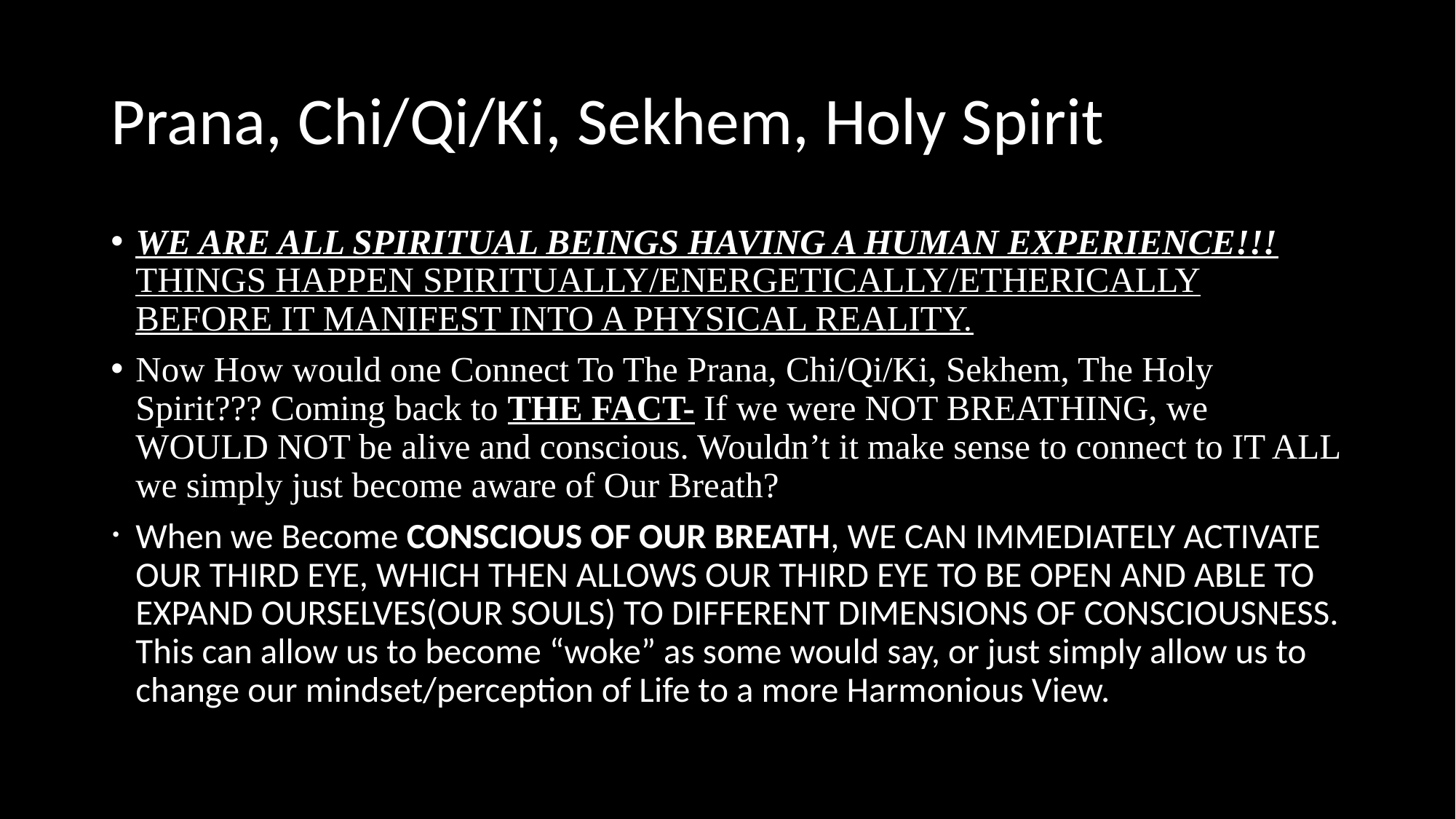

# Prana, Chi/Qi/Ki, Sekhem, Holy Spirit
WE ARE ALL SPIRITUAL BEINGS HAVING A HUMAN EXPERIENCE!!! THINGS HAPPEN SPIRITUALLY/ENERGETICALLY/ETHERICALLY BEFORE IT MANIFEST INTO A PHYSICAL REALITY.
Now How would one Connect To The Prana, Chi/Qi/Ki, Sekhem, The Holy Spirit??? Coming back to THE FACT- If we were NOT BREATHING, we WOULD NOT be alive and conscious. Wouldn’t it make sense to connect to IT ALL we simply just become aware of Our Breath?
When we Become CONSCIOUS OF OUR BREATH, WE CAN IMMEDIATELY ACTIVATE OUR THIRD EYE, WHICH THEN ALLOWS OUR THIRD EYE TO BE OPEN AND ABLE TO EXPAND OURSELVES(OUR SOULS) TO DIFFERENT DIMENSIONS OF CONSCIOUSNESS. This can allow us to become “woke” as some would say, or just simply allow us to change our mindset/perception of Life to a more Harmonious View.